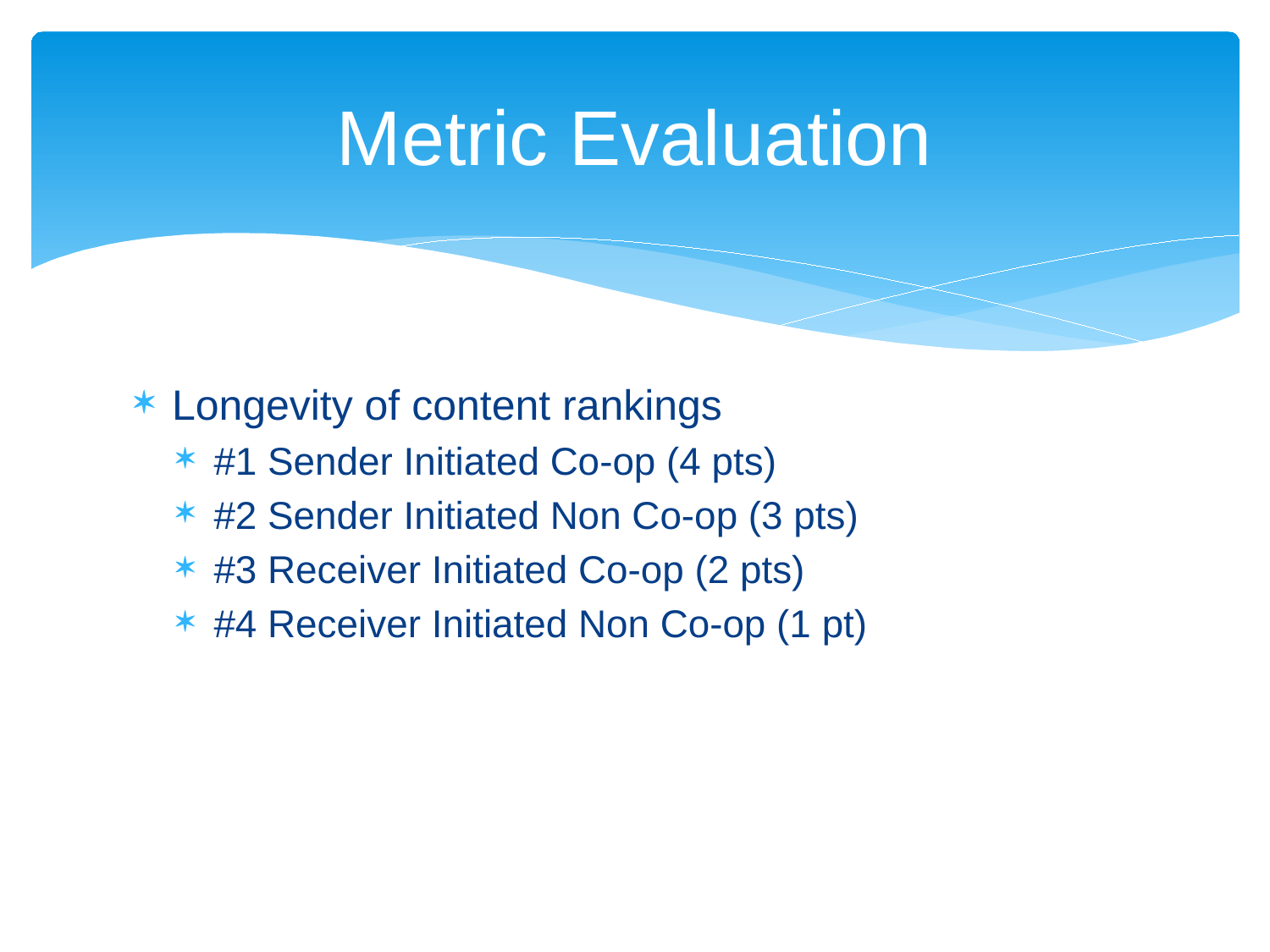

# Metric Evaluation
Longevity of content rankings
#1 Sender Initiated Co-op (4 pts)
#2 Sender Initiated Non Co-op (3 pts)
#3 Receiver Initiated Co-op (2 pts)
#4 Receiver Initiated Non Co-op (1 pt)